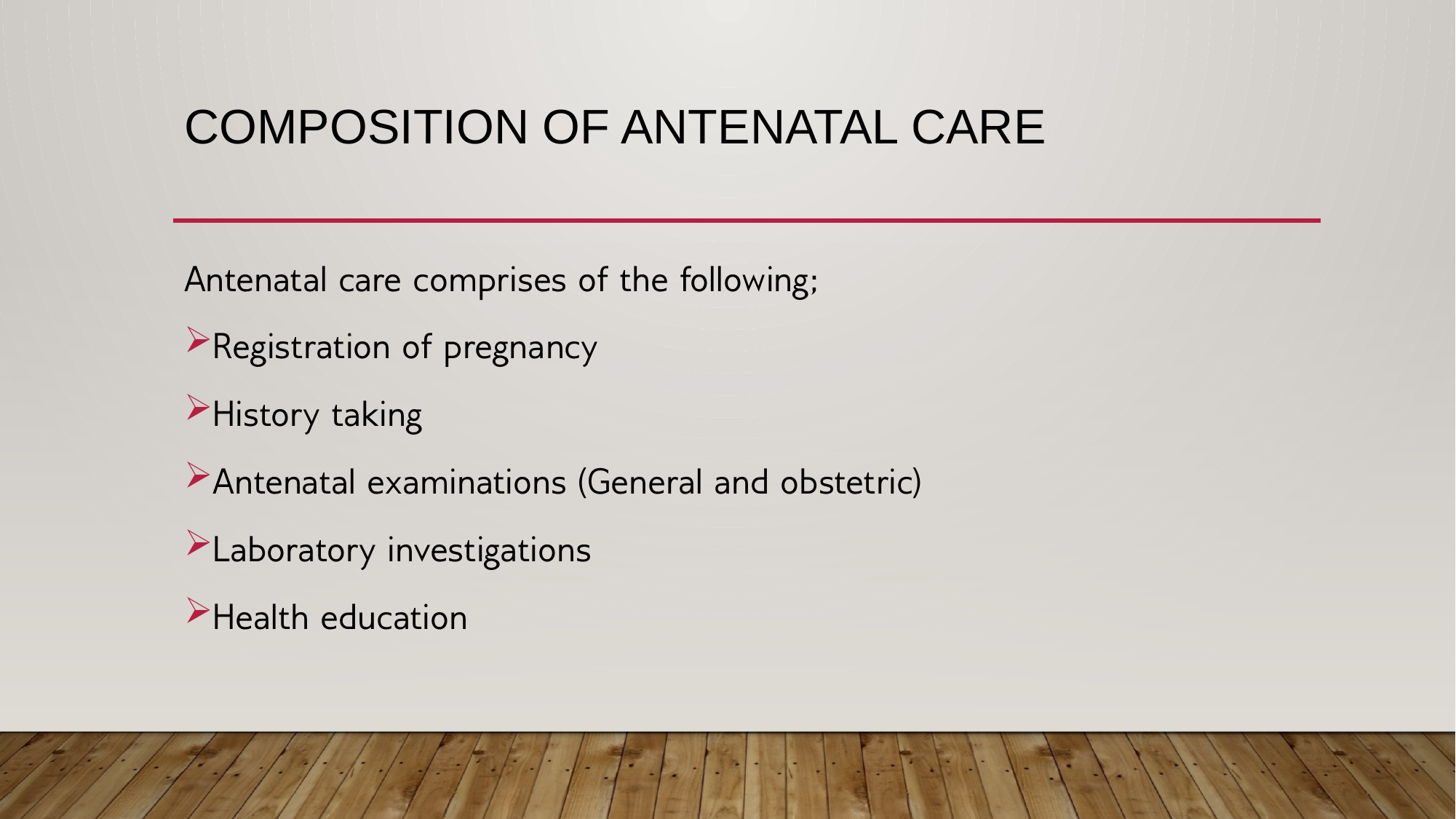

# COMPOSITION OF ANTENATAL CARE
Antenatal care comprises of the following;
Registration of pregnancy
History taking
Antenatal examinations (General and obstetric)
Laboratory investigations
Health education